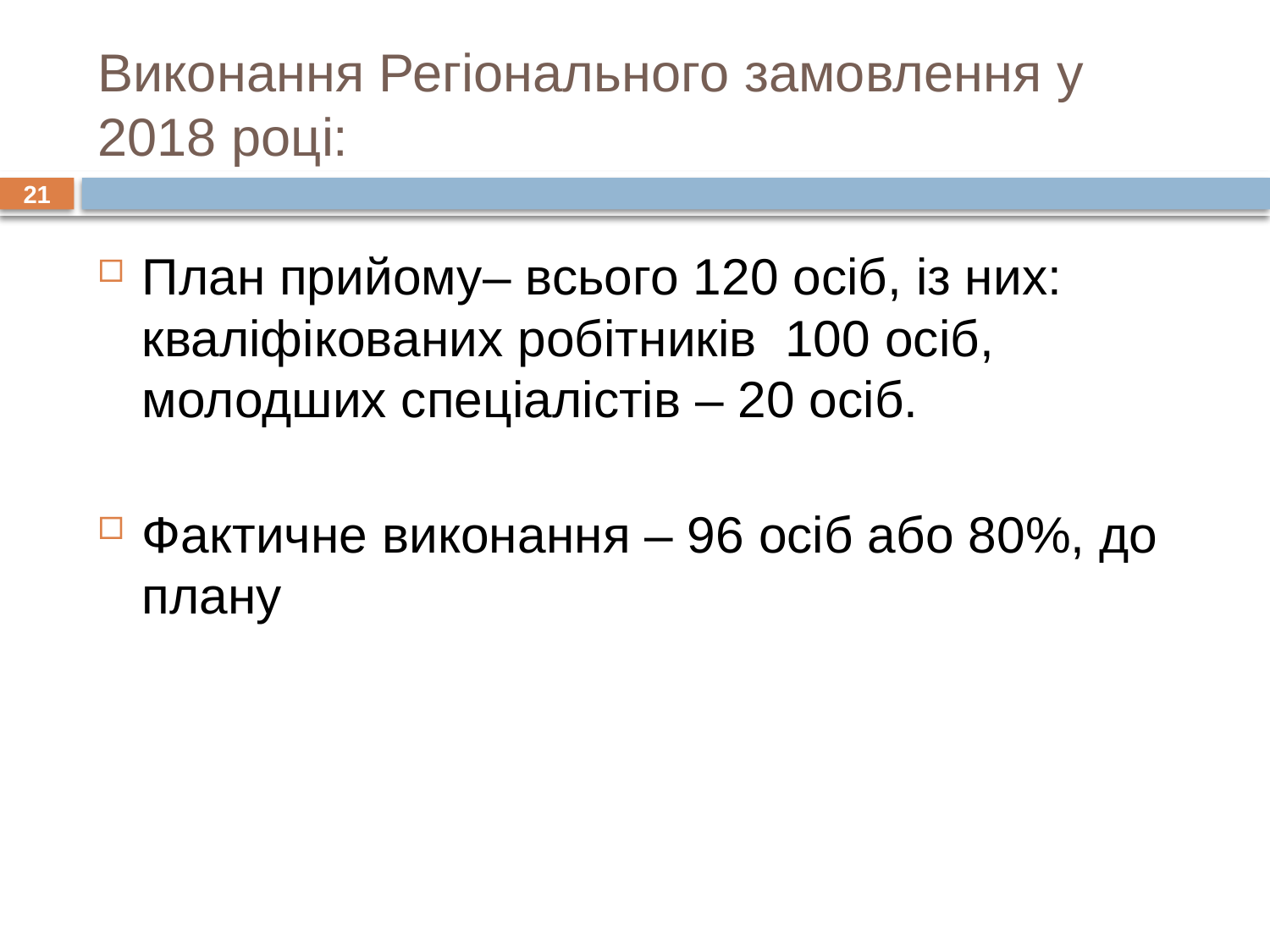

# Виконання Регіонального замовлення у 2018 році:
21
План прийому– всього 120 осіб, із них: кваліфікованих робітників  100 осіб, молодших спеціалістів – 20 осіб.
Фактичне виконання – 96 осіб або 80%, до плану